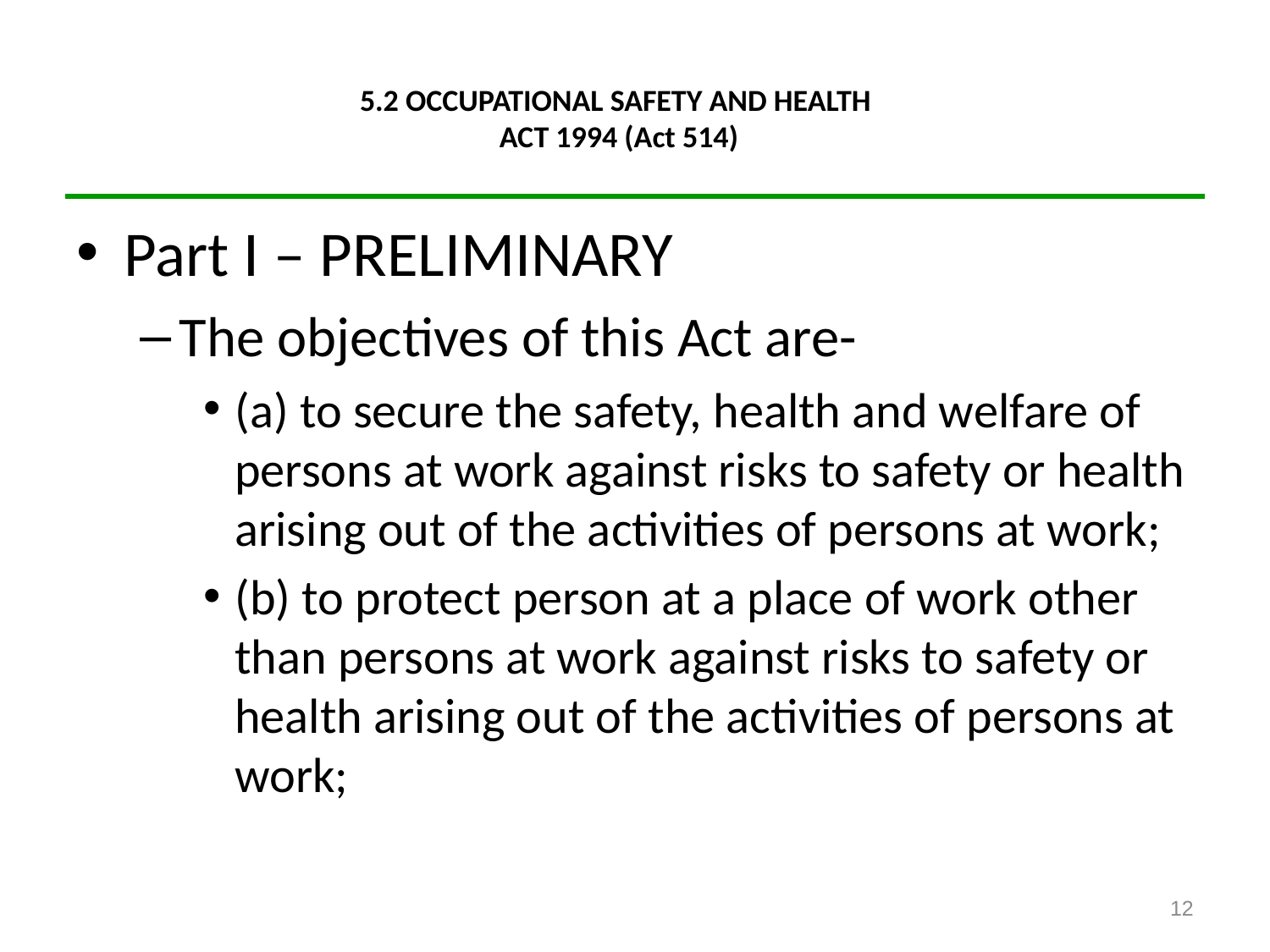

# 5.2 OCCUPATIONAL SAFETY AND HEALTH ACT 1994 (Act 514)
Part I – PRELIMINARY
The objectives of this Act are-
(a) to secure the safety, health and welfare of persons at work against risks to safety or health arising out of the activities of persons at work;
(b) to protect person at a place of work other than persons at work against risks to safety or health arising out of the activities of persons at work;
12